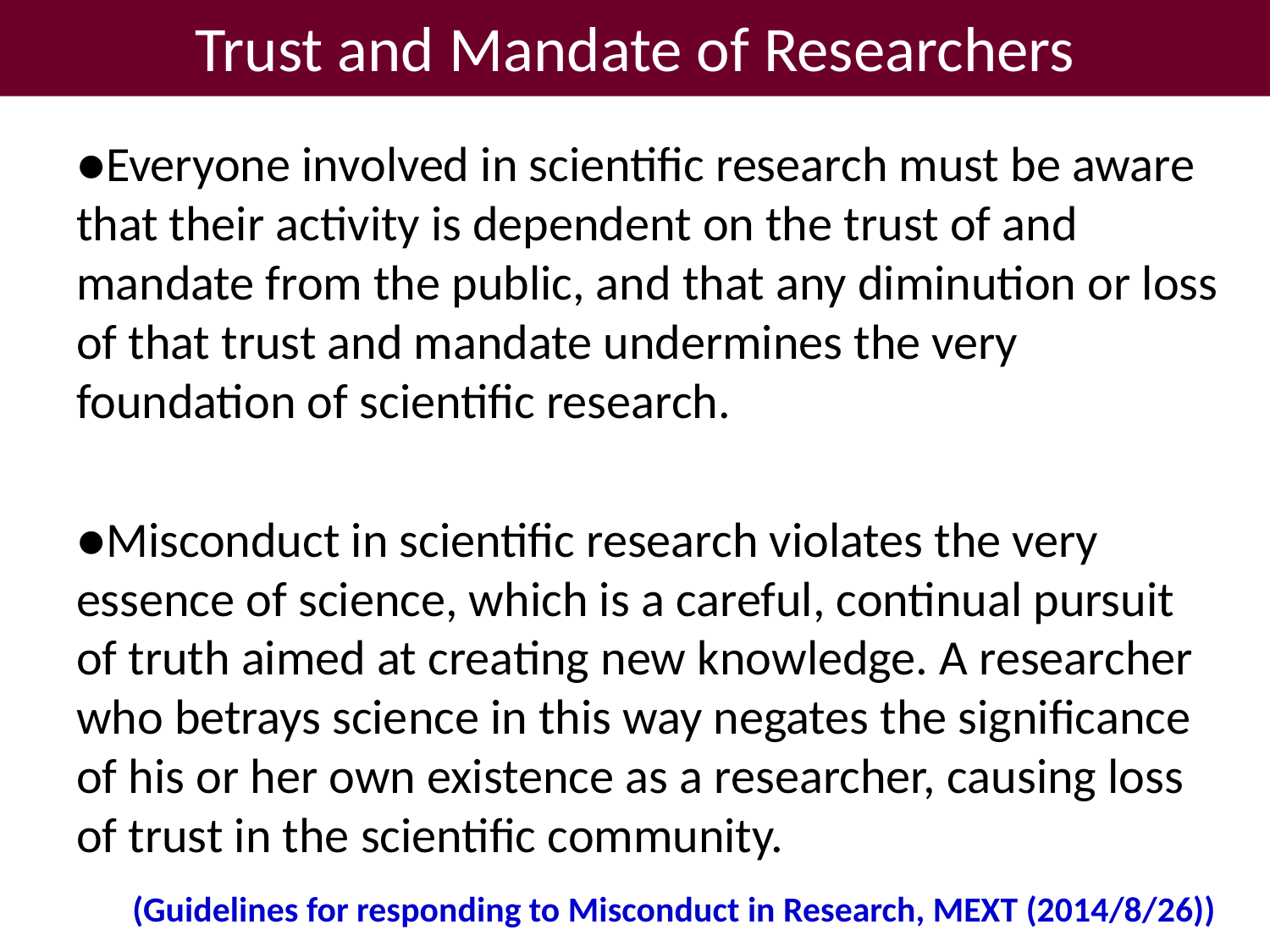

# Trust and Mandate of Researchers
●Everyone involved in scientific research must be aware that their activity is dependent on the trust of and mandate from the public, and that any diminution or loss of that trust and mandate undermines the very foundation of scientific research.

●Misconduct in scientific research violates the very essence of science, which is a careful, continual pursuit of truth aimed at creating new knowledge. A researcher who betrays science in this way negates the significance of his or her own existence as a researcher, causing loss of trust in the scientific community.
     (Guidelines for responding to Misconduct in Research, MEXT (2014/8/26))